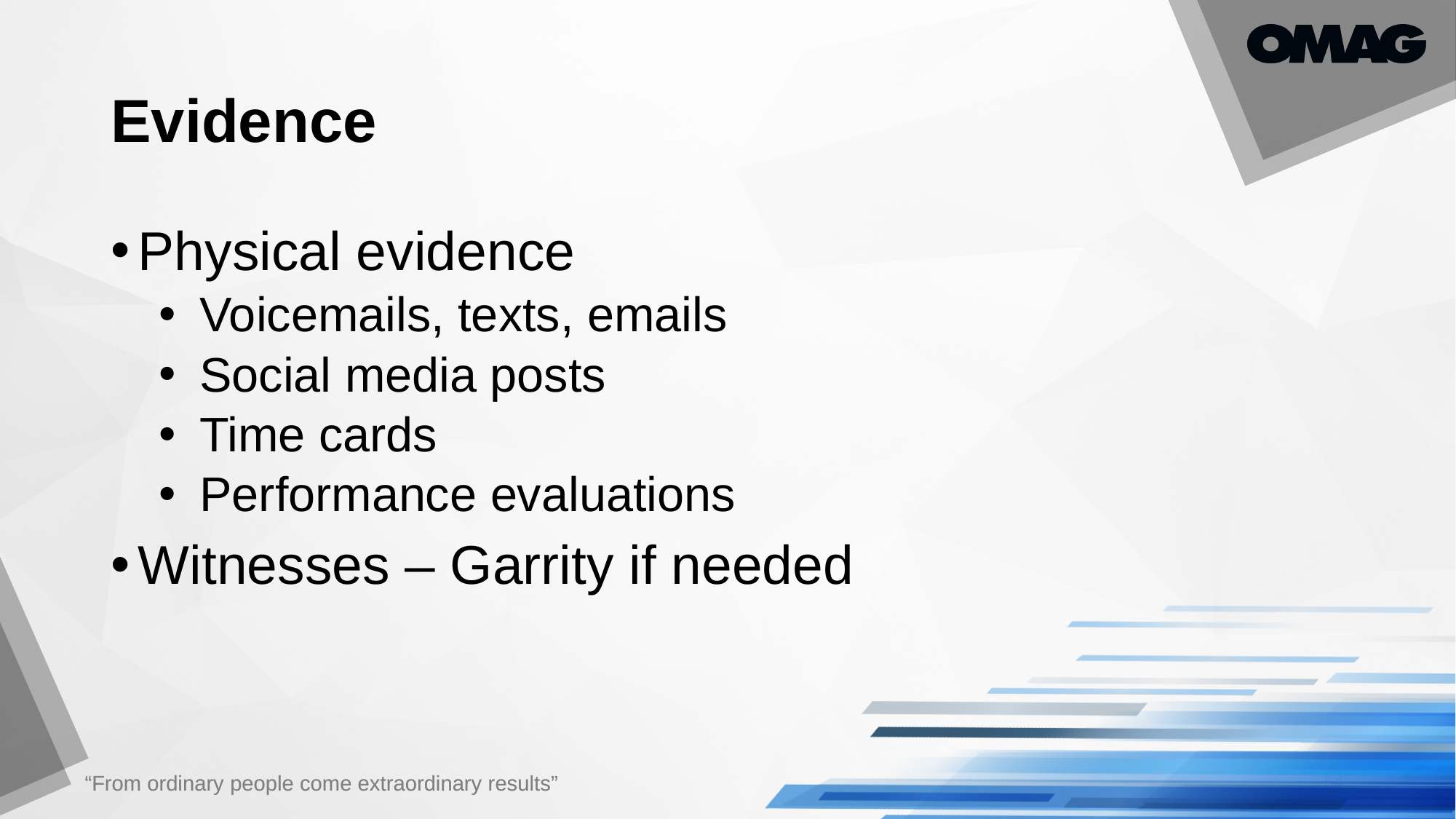

# Evidence
Physical evidence
Voicemails, texts, emails
Social media posts
Time cards
Performance evaluations
Witnesses – Garrity if needed